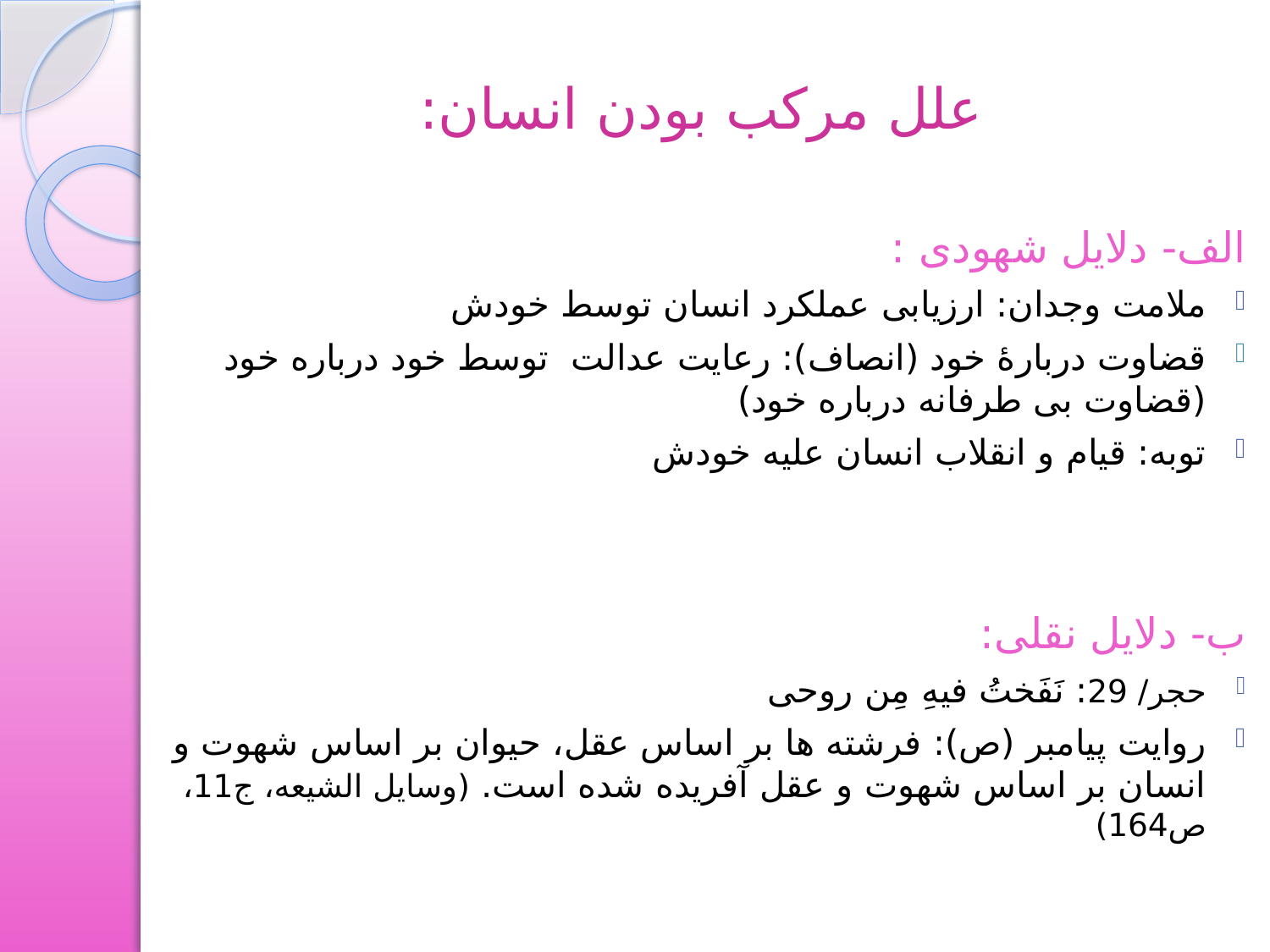

علل مرکب بودن انسان:

الف- دلایل شهودی :
ملامت وجدان: ارزیابی عملکرد انسان توسط خودش
قضاوت دربارۀ خود (انصاف): رعایت عدالت  توسط خود درباره خود (قضاوت بی طرفانه درباره خود)
توبه: قیام و انقلاب انسان علیه خودش

ب- دلایل نقلی:
حجر/ 29: نَفَختُ فیهِ مِن روحی
روایت پیامبر (ص): فرشته ها بر اساس عقل، حیوان بر اساس شهوت و انسان بر اساس شهوت و عقل آفریده شده است. (وسایل الشیعه، ج11، ص164)